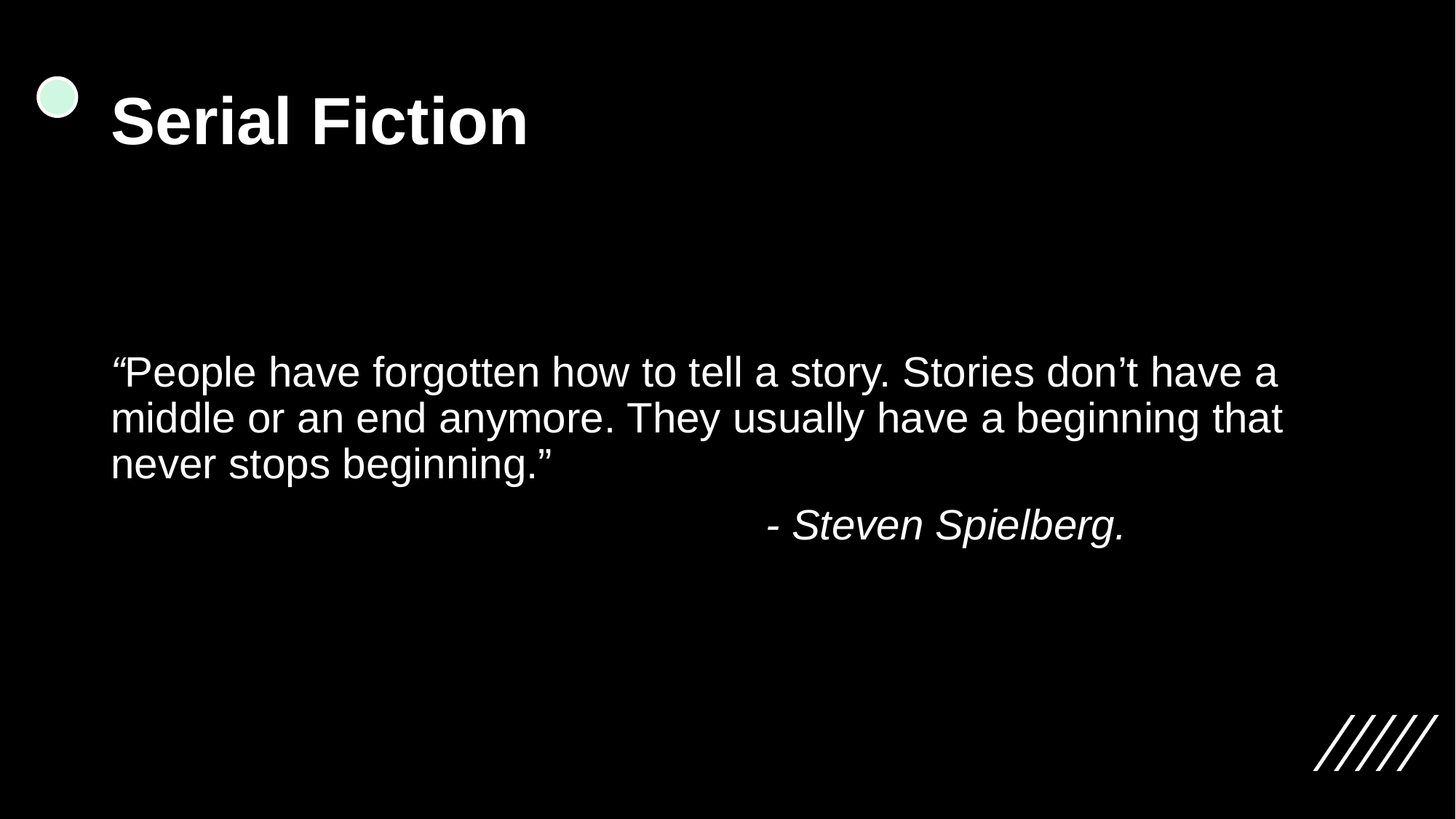

# Serial Fiction

“People have forgotten how to tell a story. Stories don’t have a middle or an end anymore. They usually have a beginning that never stops beginning.”
						- Steven Spielberg.